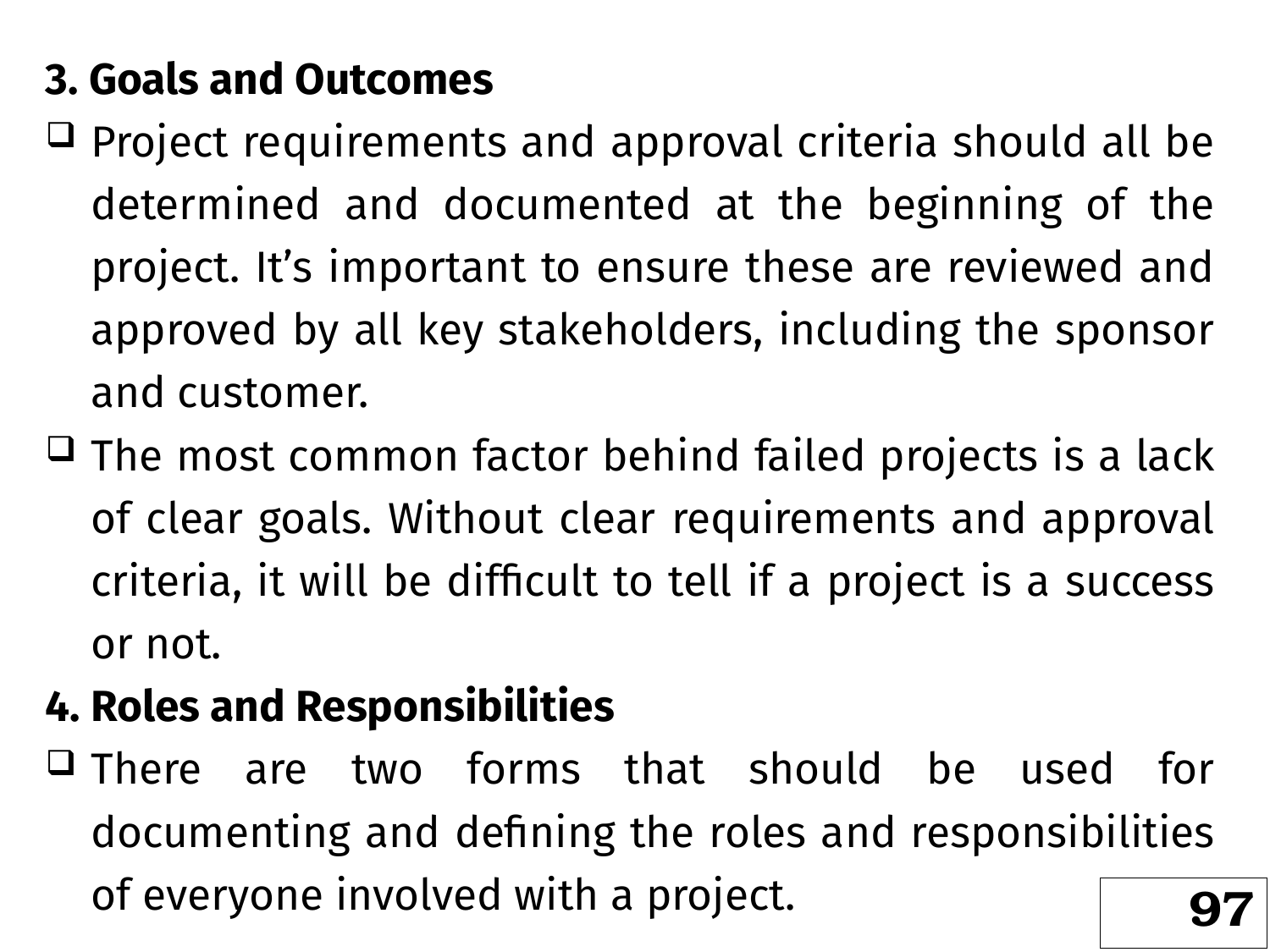

3. Goals and Outcomes
Project requirements and approval criteria should all be determined and documented at the beginning of the project. It’s important to ensure these are reviewed and approved by all key stakeholders, including the sponsor and customer.
The most common factor behind failed projects is a lack of clear goals. Without clear requirements and approval criteria, it will be difficult to tell if a project is a success or not.
4. Roles and Responsibilities
There are two forms that should be used for documenting and defining the roles and responsibilities of everyone involved with a project.

97